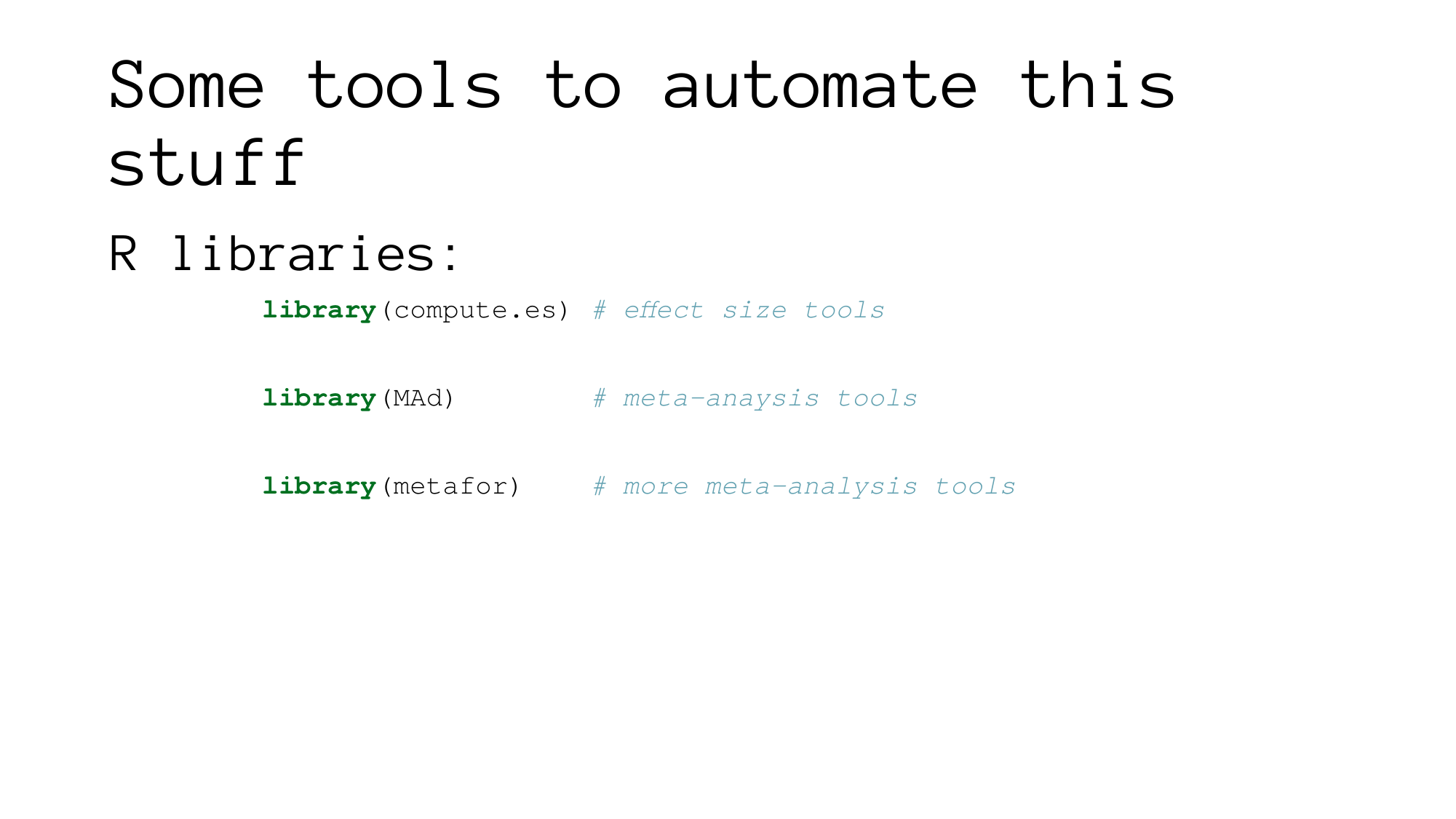

# Some tools to automate this stuff
R libraries:
library(compute.es) # effect size tools
library(MAd)        # meta-anaysis tools
library(metafor)    # more meta-analysis tools